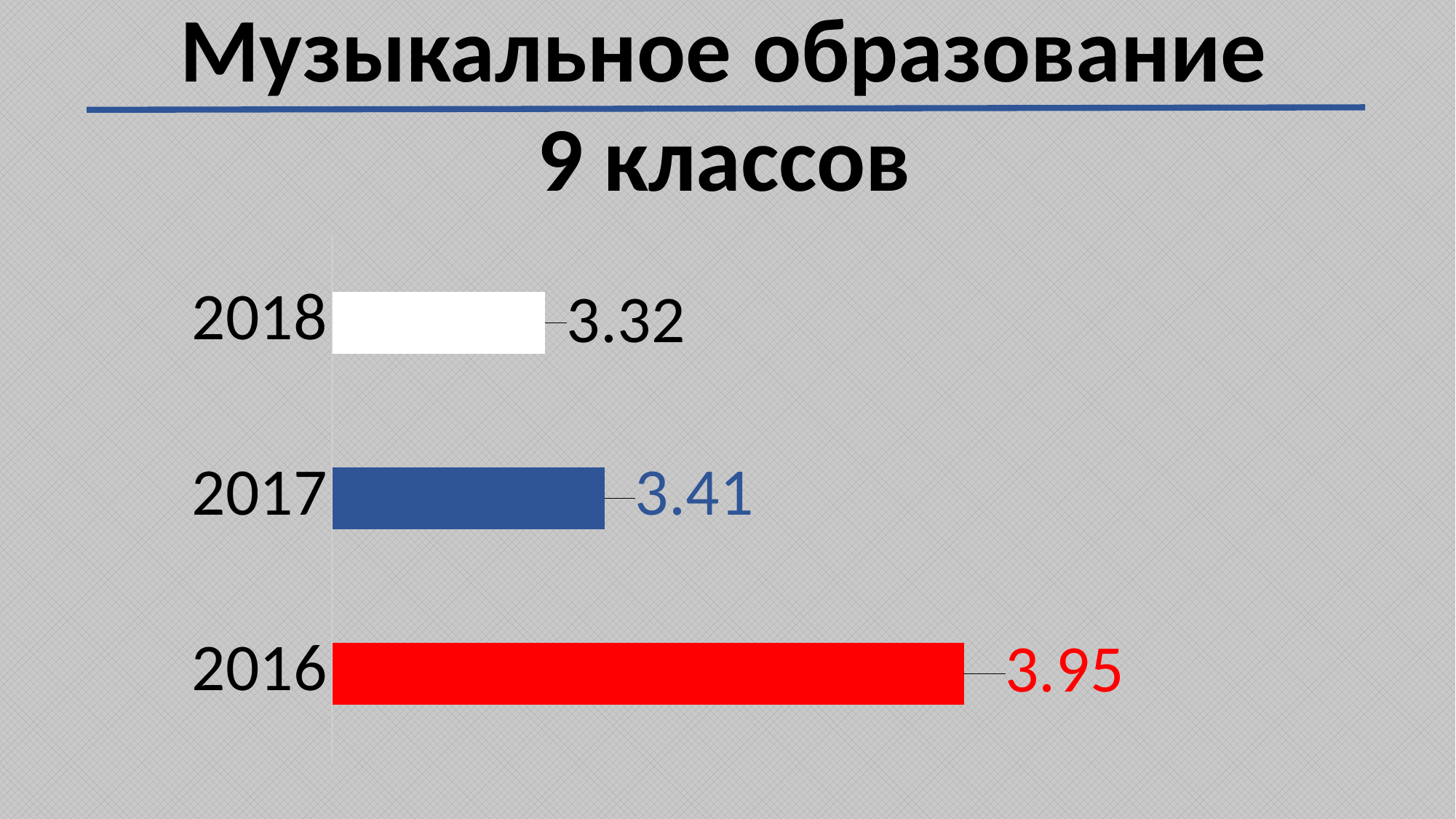

Музыкальное образование
9 классов

### Chart

| Category | Средний балл |
|---|---|
| 2016 | 3.95 |
| 2017 | 3.41 |
| 2018 | 3.32 |